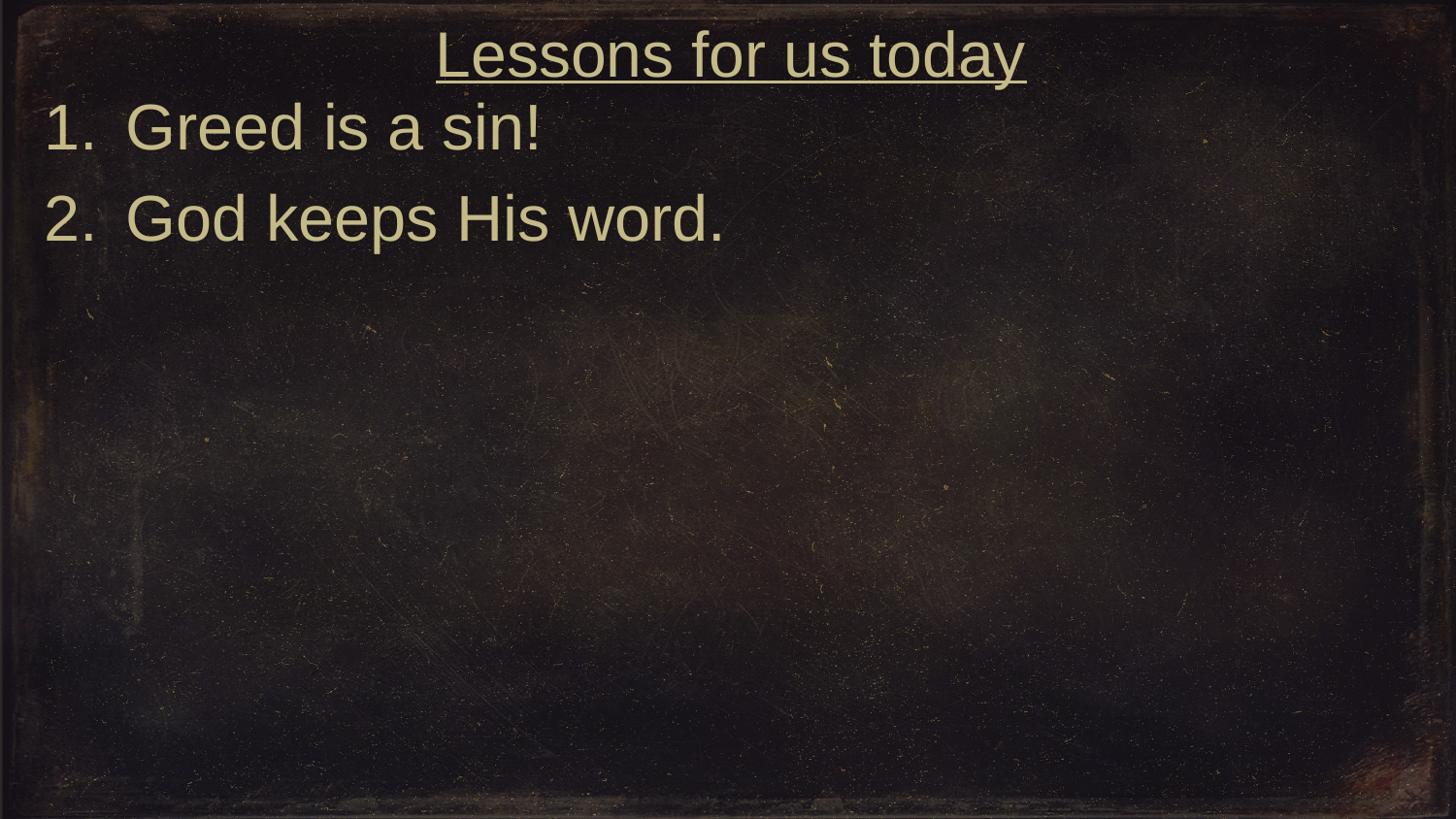

Lessons for us today
Greed is a sin!
God keeps His word.